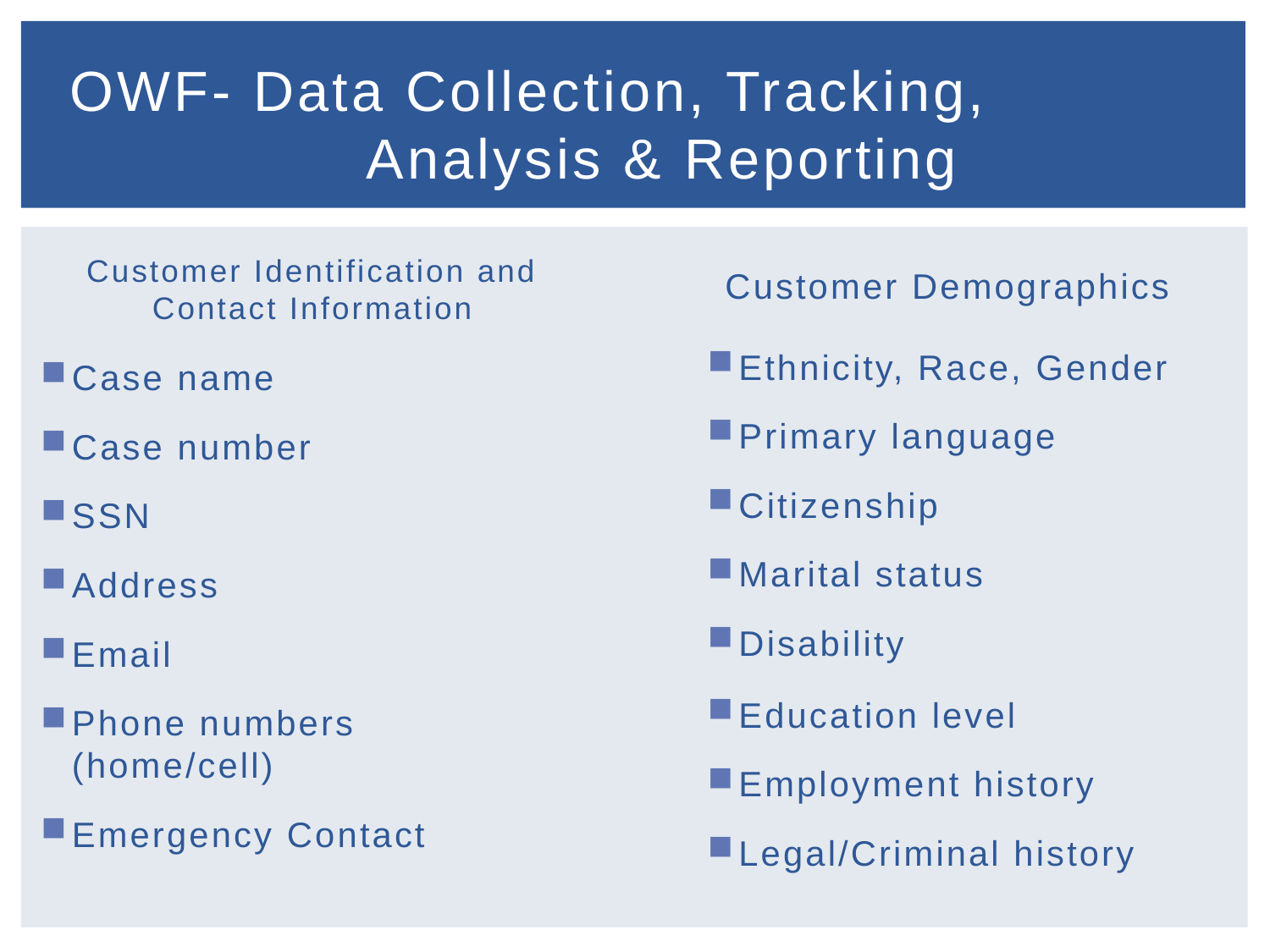

# OWF- Data Collection, Tracking,               Analysis & Reporting
Customer Identification and Contact Information
Customer Demographics

Ethnicity, Race, Gender

Primary language

Citizenship

Marital status

Disability

Education level

Employment history

Legal/Criminal history

Case name

Case number

SSN

Address

Email

Phone numbers (home/cell)

Emergency Contact